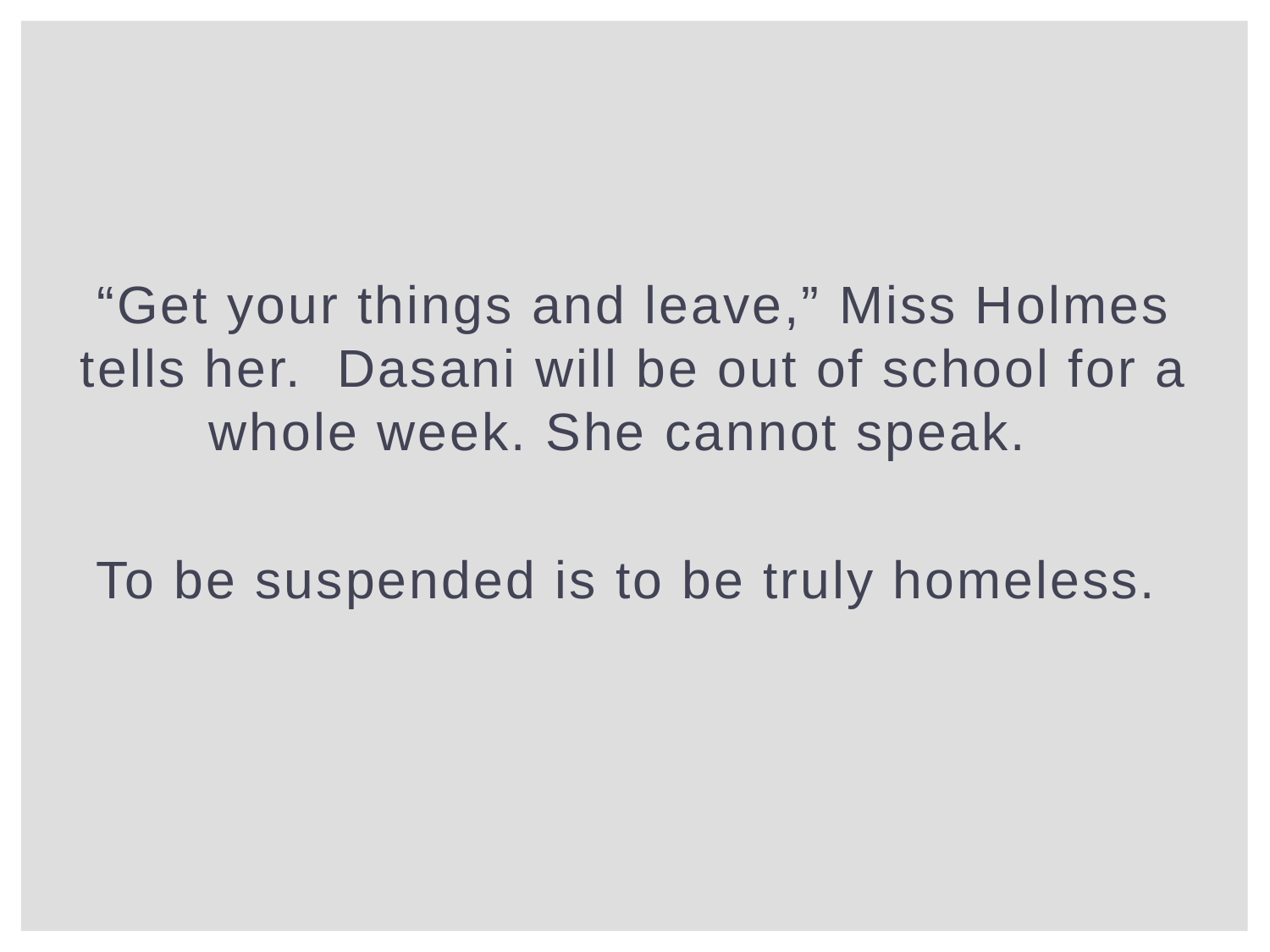

“Get your things and leave,” Miss Holmes tells her.  Dasani will be out of school for a whole week. She cannot speak.

To be suspended is to be truly homeless.